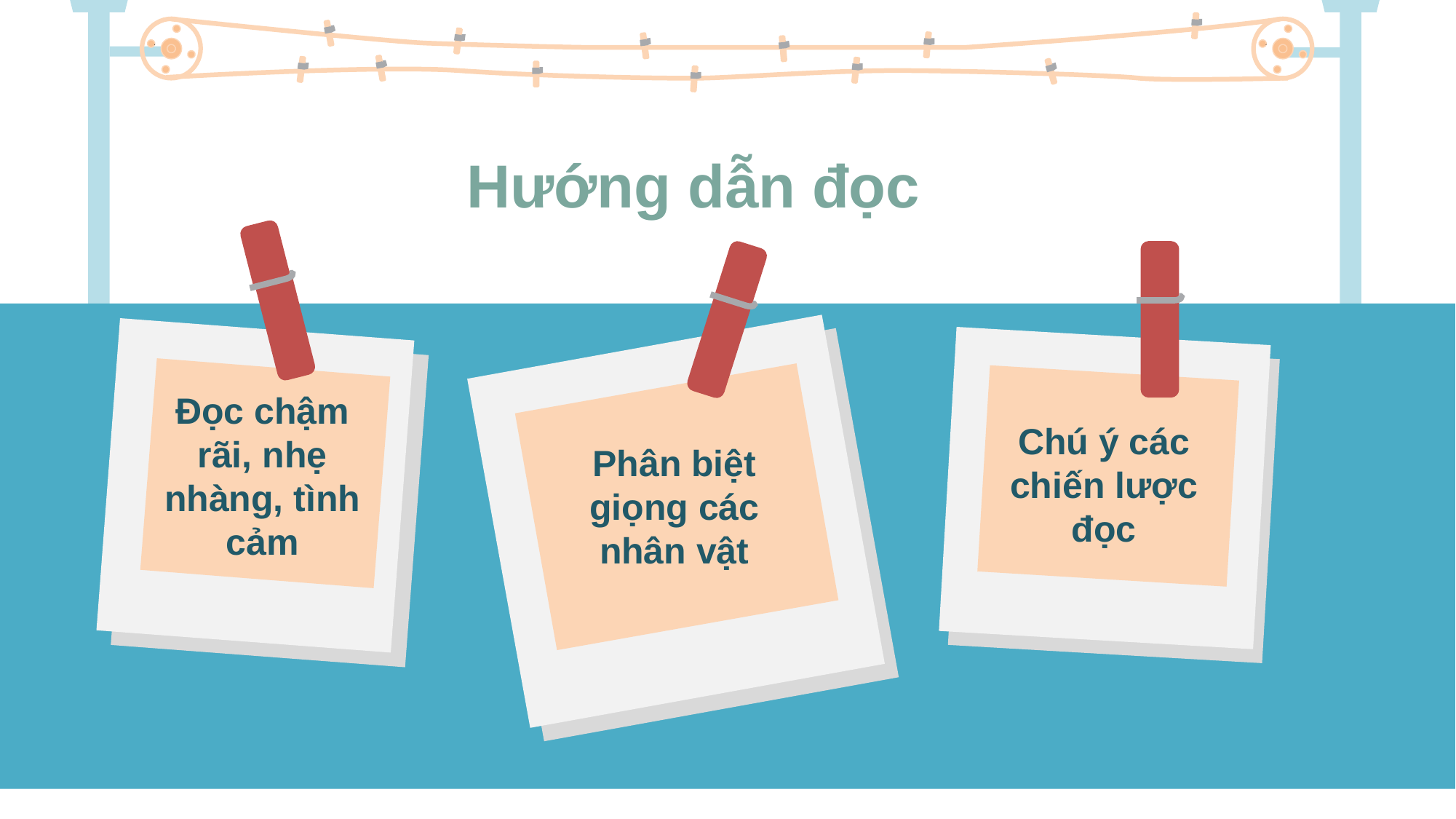

Hướng dẫn đọc

Đọc chậm rãi, nhẹ nhàng, tình cảm

Phân biệt giọng các nhân vật

Chú ý các chiến lược đọc